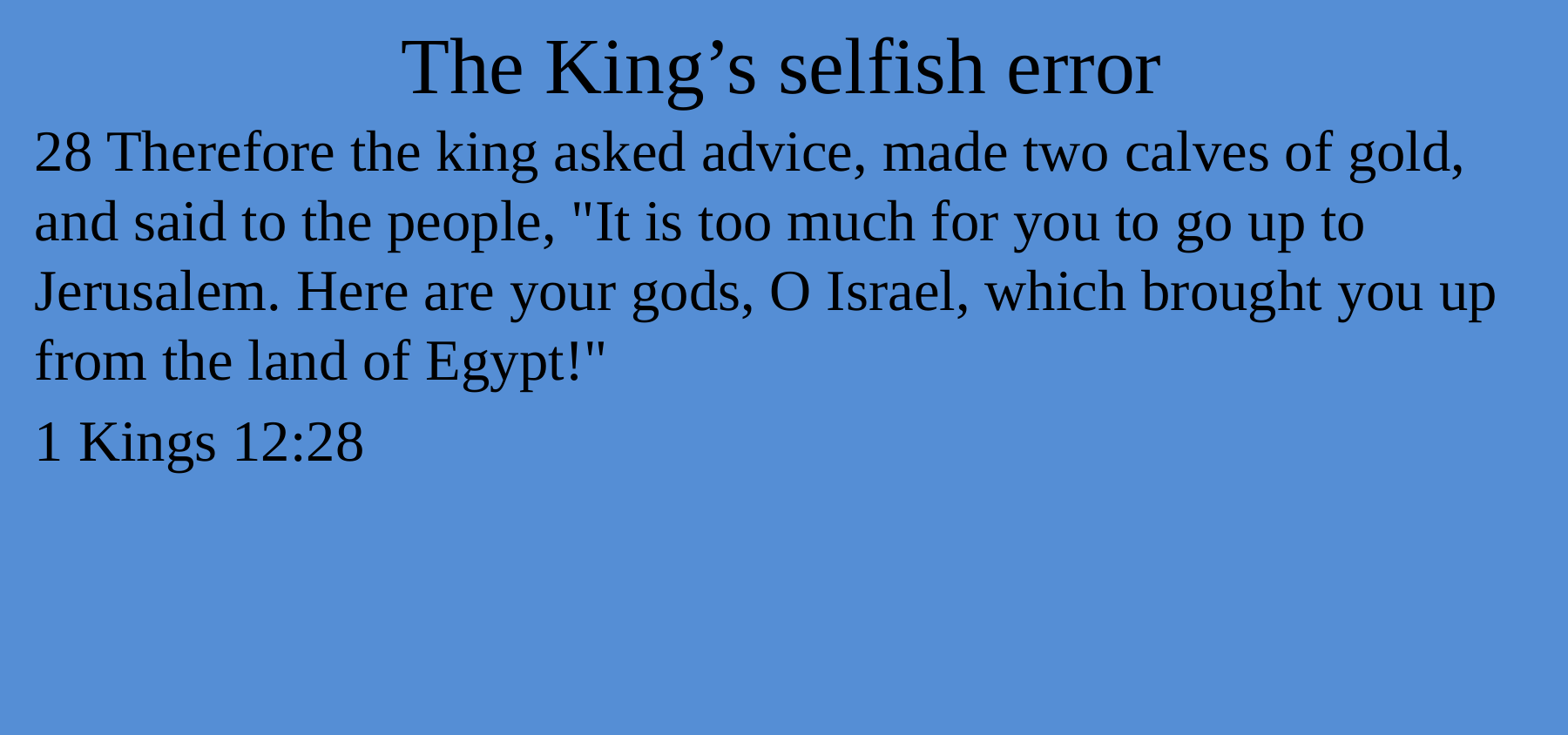

# The King’s selfish error
28 Therefore the king asked advice, made two calves of gold, and said to the people, "It is too much for you to go up to Jerusalem. Here are your gods, O Israel, which brought you up from the land of Egypt!"
1 Kings 12:28